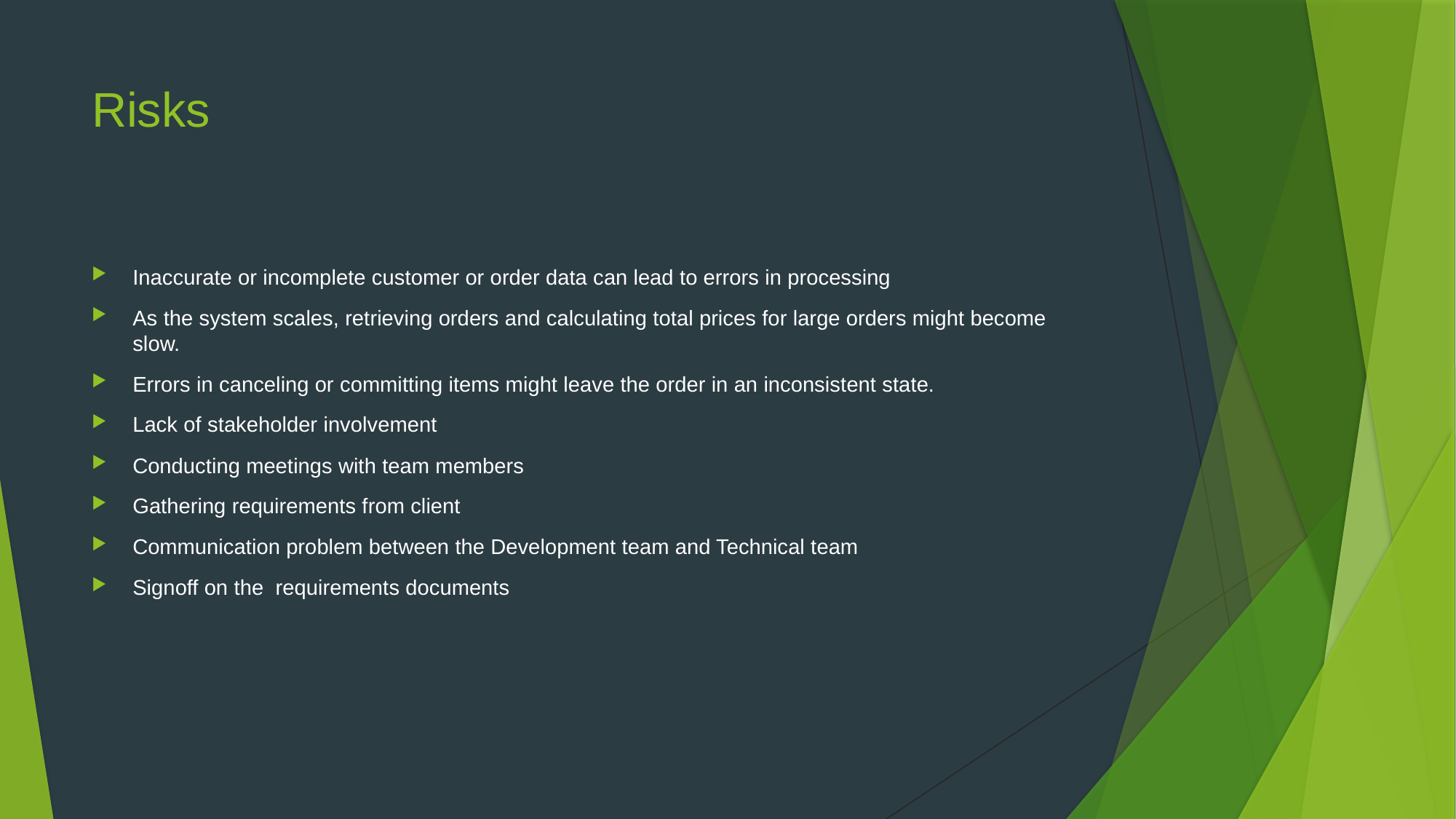

# Risks
Inaccurate or incomplete customer or order data can lead to errors in processing
As the system scales, retrieving orders and calculating total prices for large orders might become slow.
Errors in canceling or committing items might leave the order in an inconsistent state.
Lack of stakeholder involvement
Conducting meetings with team members
Gathering requirements from client
Communication problem between the Development team and Technical team
Signoff on the  requirements documents